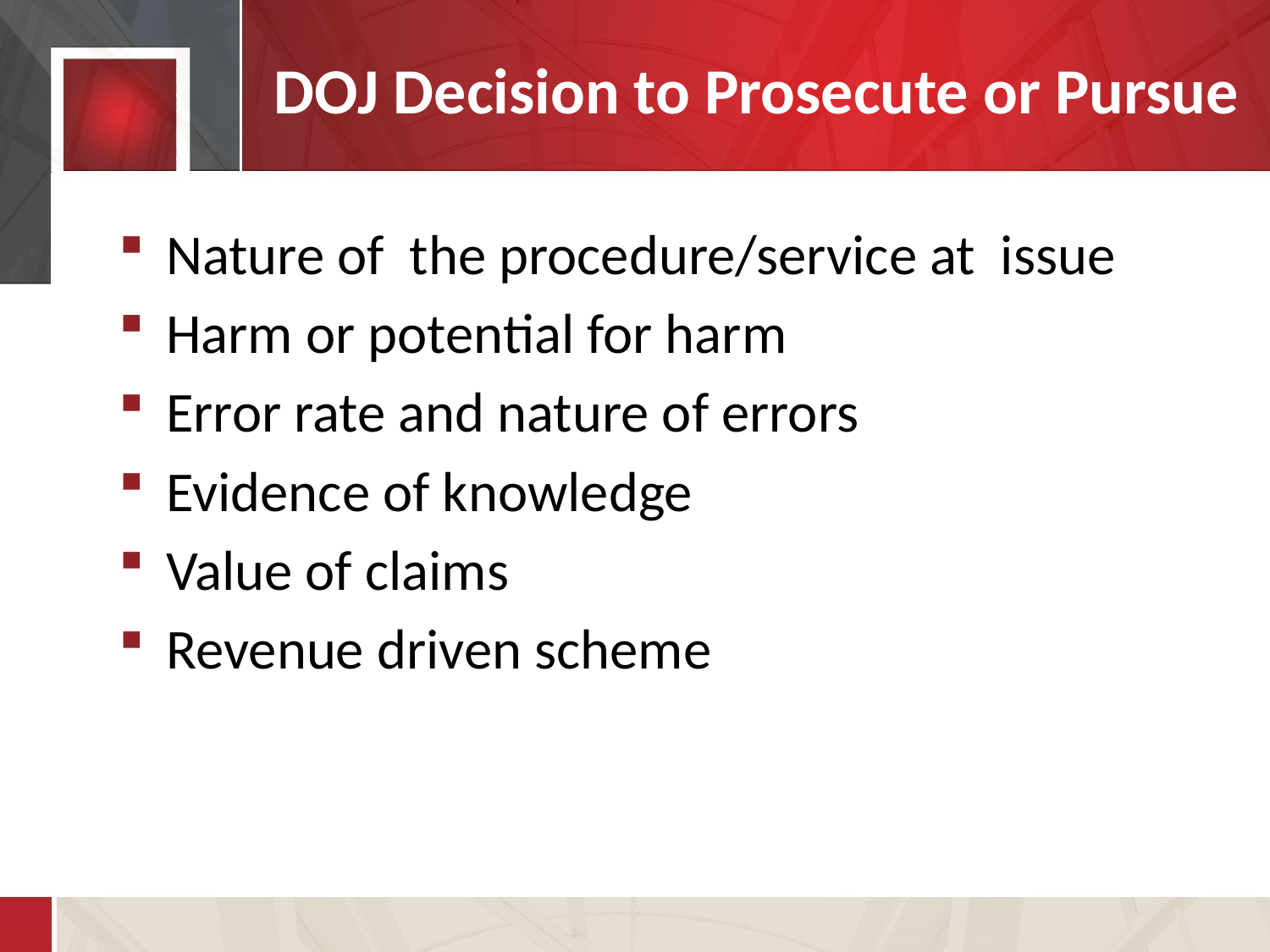

# DOJ Decision to Prosecute or Pursue
Nature of  the procedure/service at  issue
Harm or potential for harm
Error rate and nature of errors
Evidence of knowledge
Value of claims
Revenue driven scheme